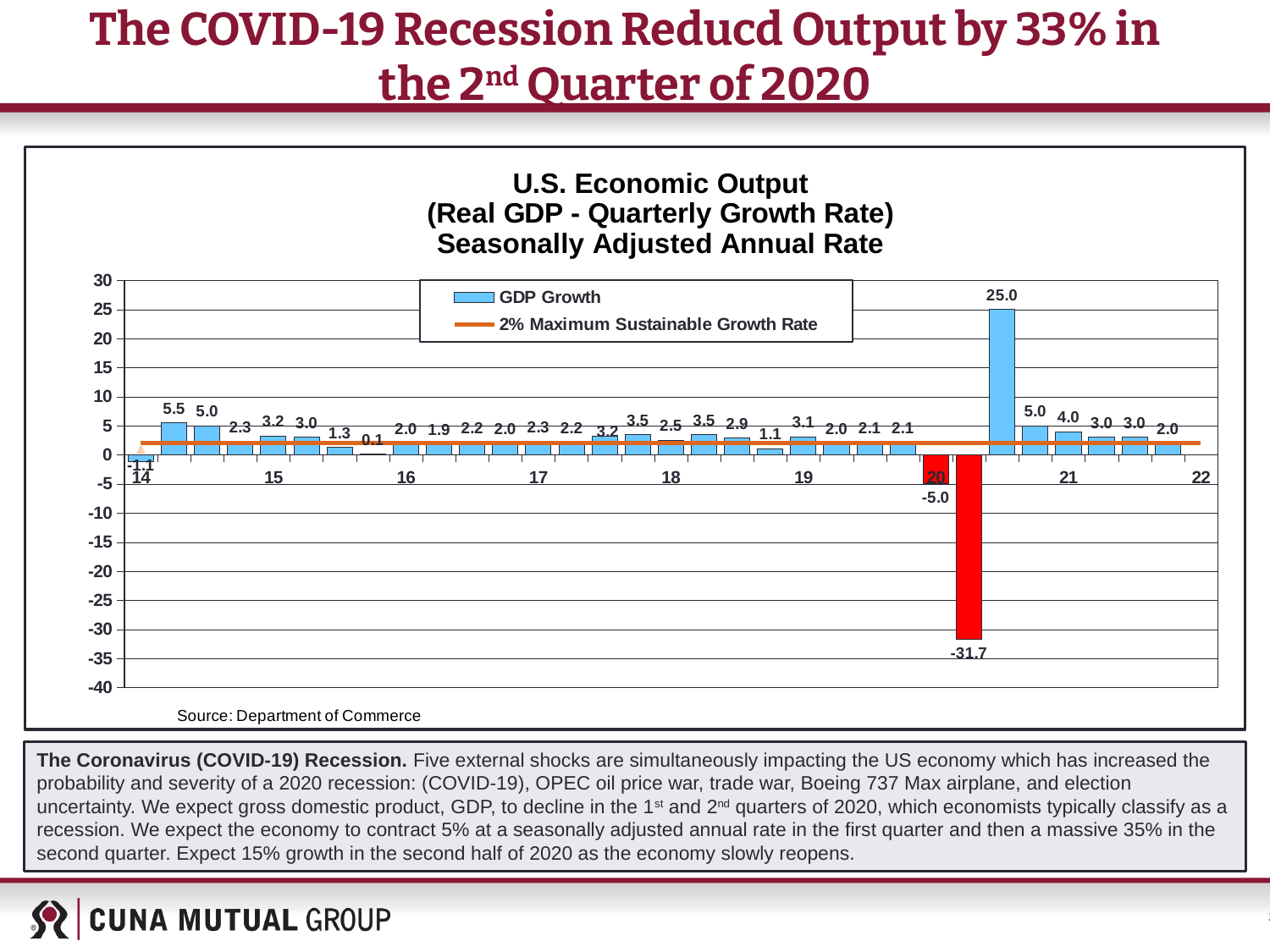

# The COVID-19 Recession Reducd Output by 33% in the 2nd Quarter of 2020

[unsupported chart]

The Coronavirus (COVID-19) Recession. Five external shocks are simultaneously impacting the US economy which has increased the probability and severity of a 2020 recession: (COVID-19), OPEC oil price war, trade war, Boeing 737 Max airplane, and election uncertainty. We expect gross domestic product, GDP, to decline in the 1st and 2nd quarters of 2020, which economists typically classify as a recession. We expect the economy to contract 5% at a seasonally adjusted annual rate in the first quarter and then a massive 35% in the second quarter. Expect 15% growth in the second half of 2020 as the economy slowly reopens.